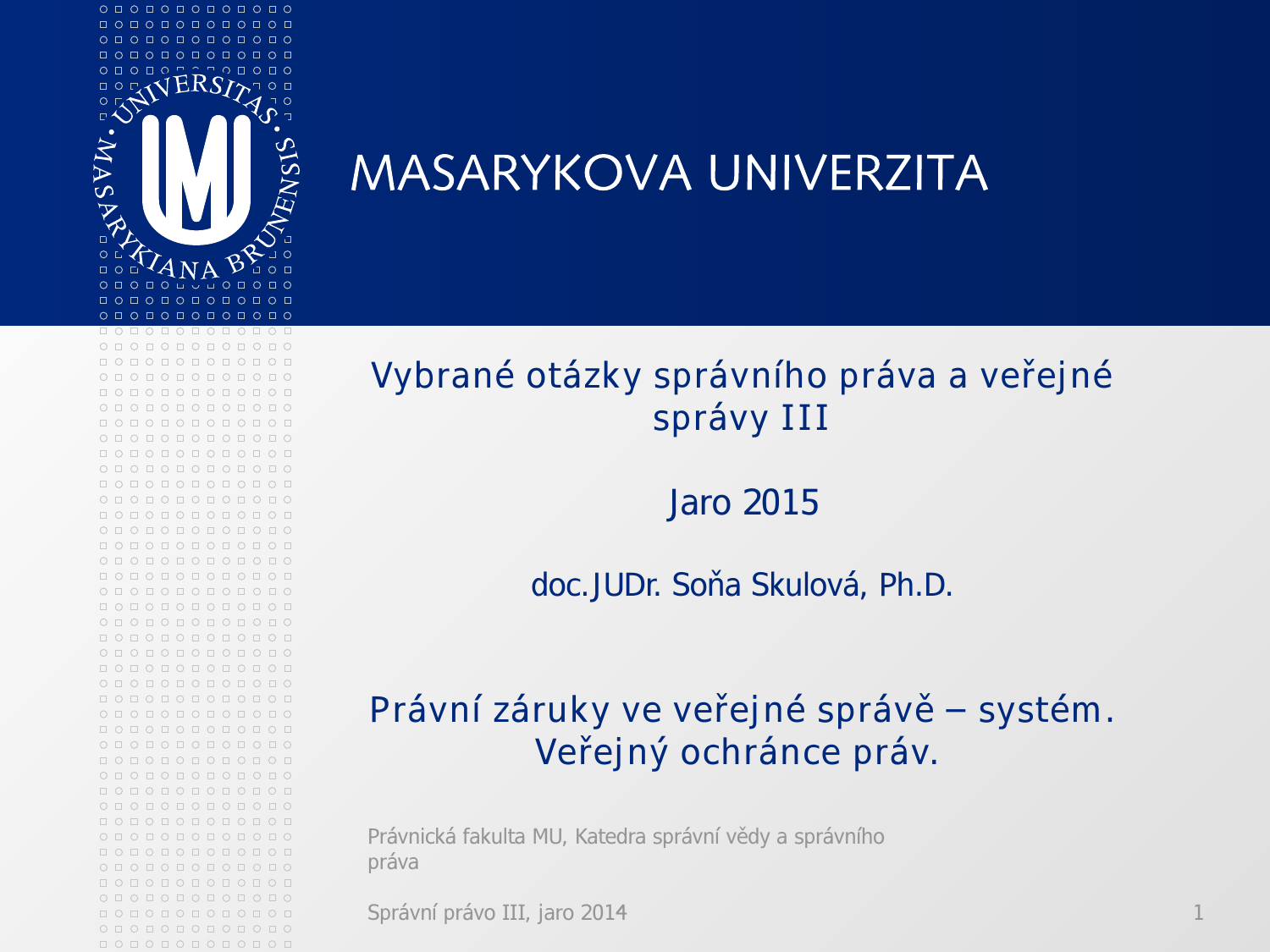

# Vybrané otázky správního práva a veřejné správy III Jaro 2015 doc.JUDr. Soňa Skulová, Ph.D. Právní záruky ve veřejné správě – systém. Veřejný ochránce práv.
Právnická fakulta MU, Katedra správní vědy a správního práva

Správní právo III, jaro 2014
1